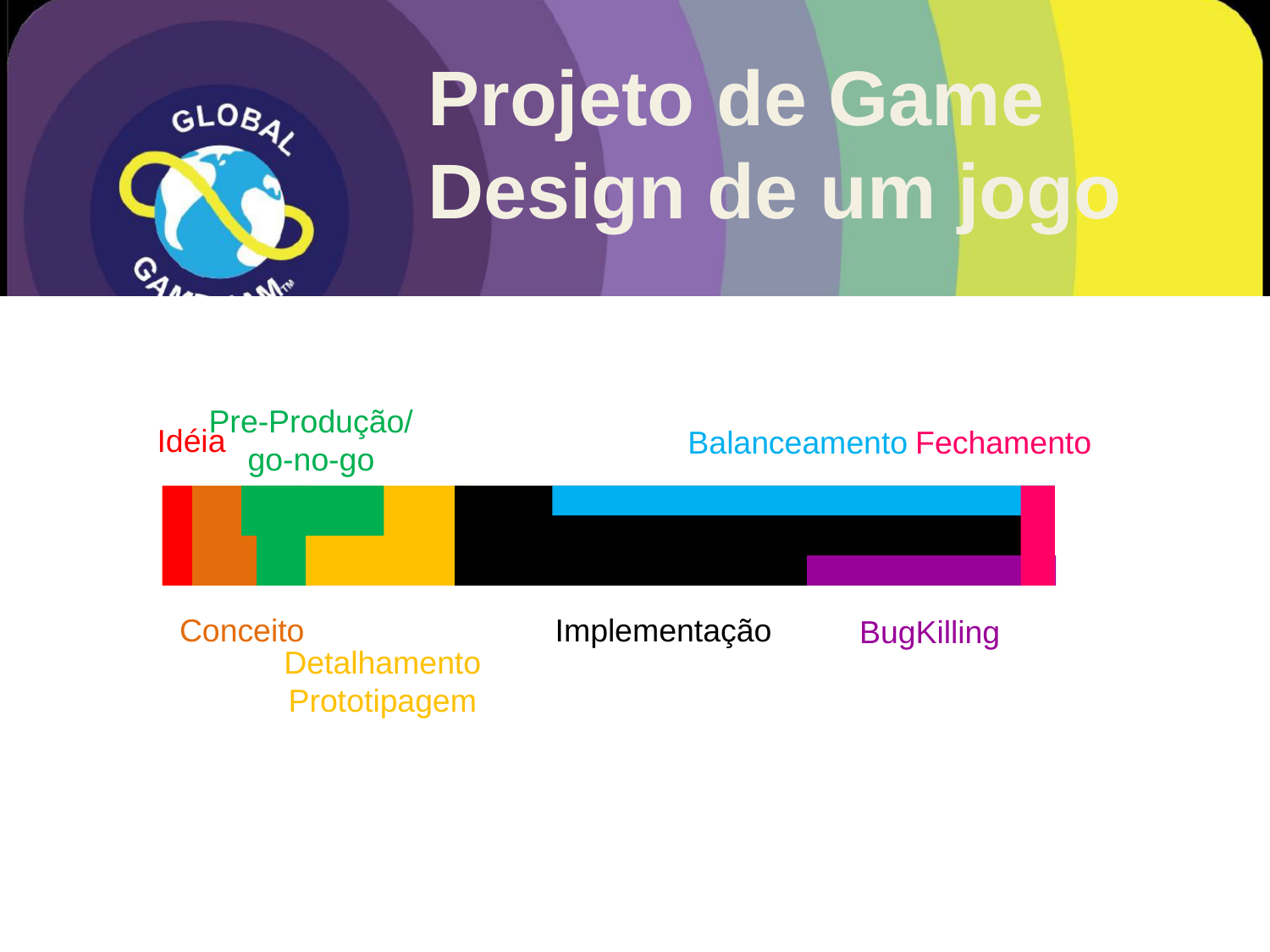

# Projeto de Game Design de um jogo

Pre-Produção/
go-no-go
Idéia
Balanceamento
Fechamento

Conceito
Implementação
BugKilling
Detalhamento
Prototipagem